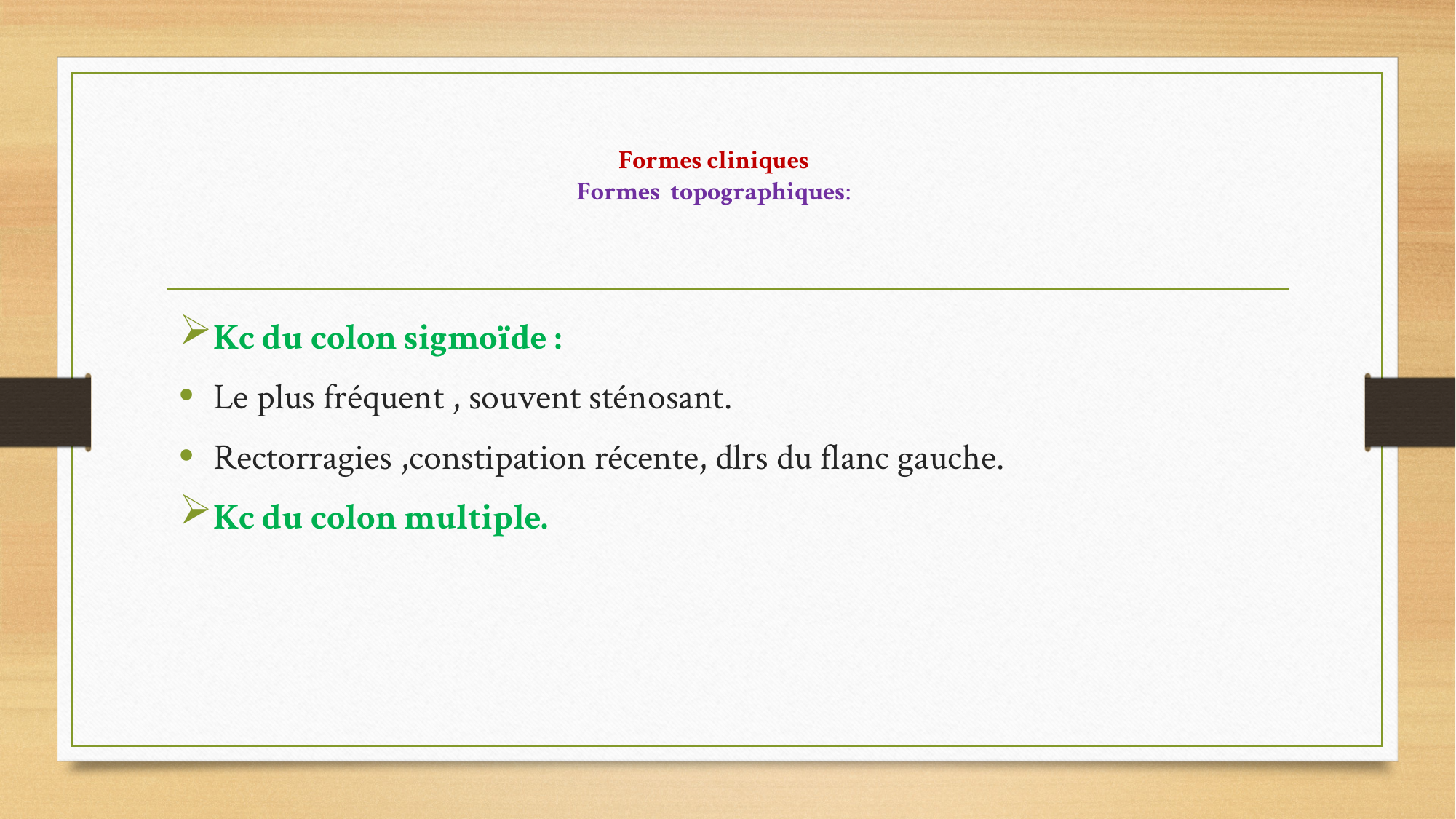

# Formes cliniques Formes  topographiques:
Kc du colon sigmoïde :
Le plus fréquent , souvent sténosant.
Rectorragies ,constipation récente, dlrs du flanc gauche.
Kc du colon multiple.